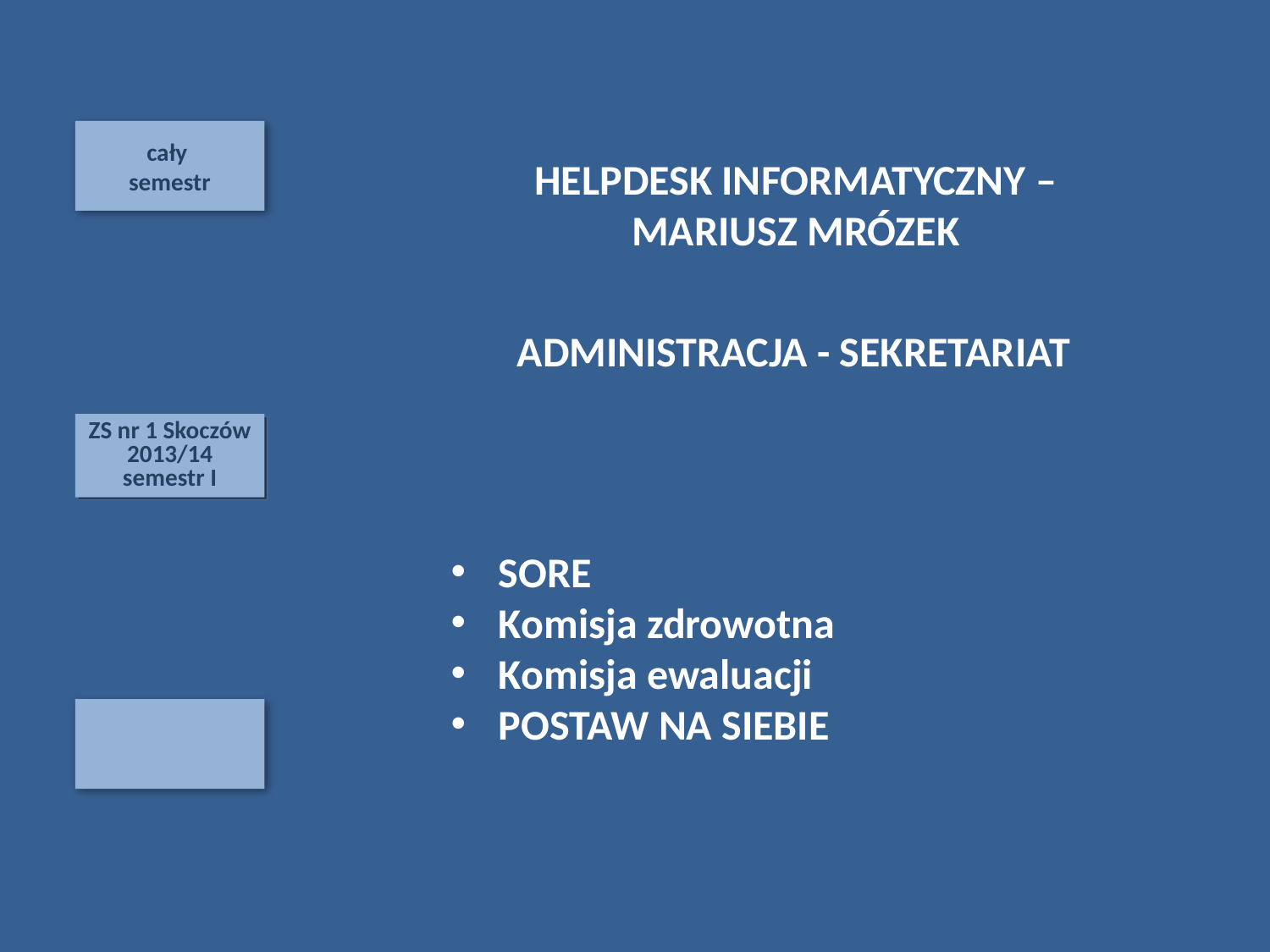

cały
semestr
HELPDESK INFORMATYCZNY –
MARIUSZ MRÓZEK
ADMINISTRACJA - SEKRETARIAT
ZS nr 1 Skoczów 2013/14
semestr I
SORE
Komisja zdrowotna
Komisja ewaluacji
POSTAW NA SIEBIE